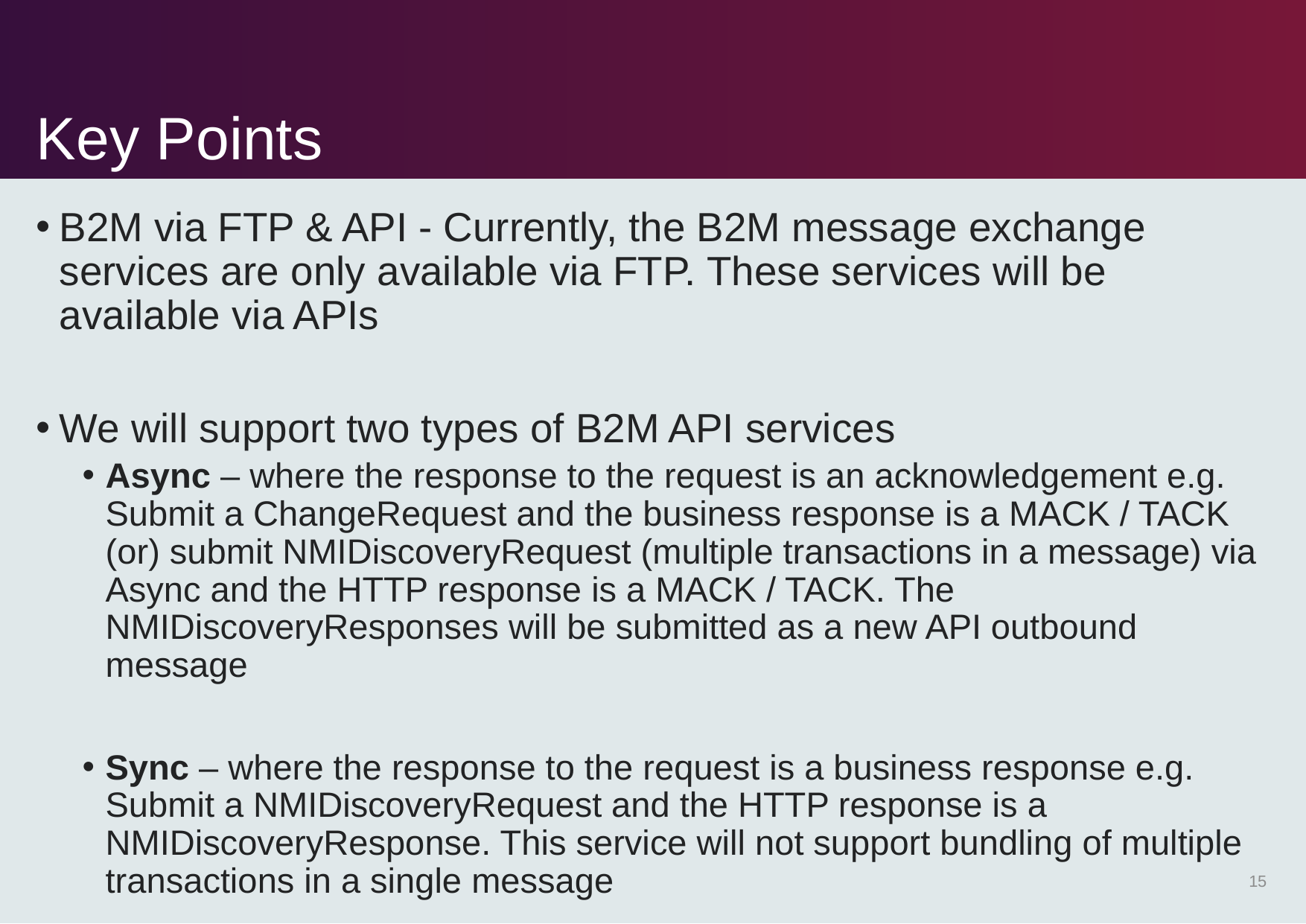

# Key Points
B2M via FTP & API - Currently, the B2M message exchange services are only available via FTP. These services will be available via APIs

We will support two types of B2M API services
Async – where the response to the request is an acknowledgement e.g. Submit a ChangeRequest and the business response is a MACK / TACK (or) submit NMIDiscoveryRequest (multiple transactions in a message) via Async and the HTTP response is a MACK / TACK. The NMIDiscoveryResponses will be submitted as a new API outbound message

Sync – where the response to the request is a business response e.g. Submit a NMIDiscoveryRequest and the HTTP response is a NMIDiscoveryResponse. This service will not support bundling of multiple transactions in a single message
15